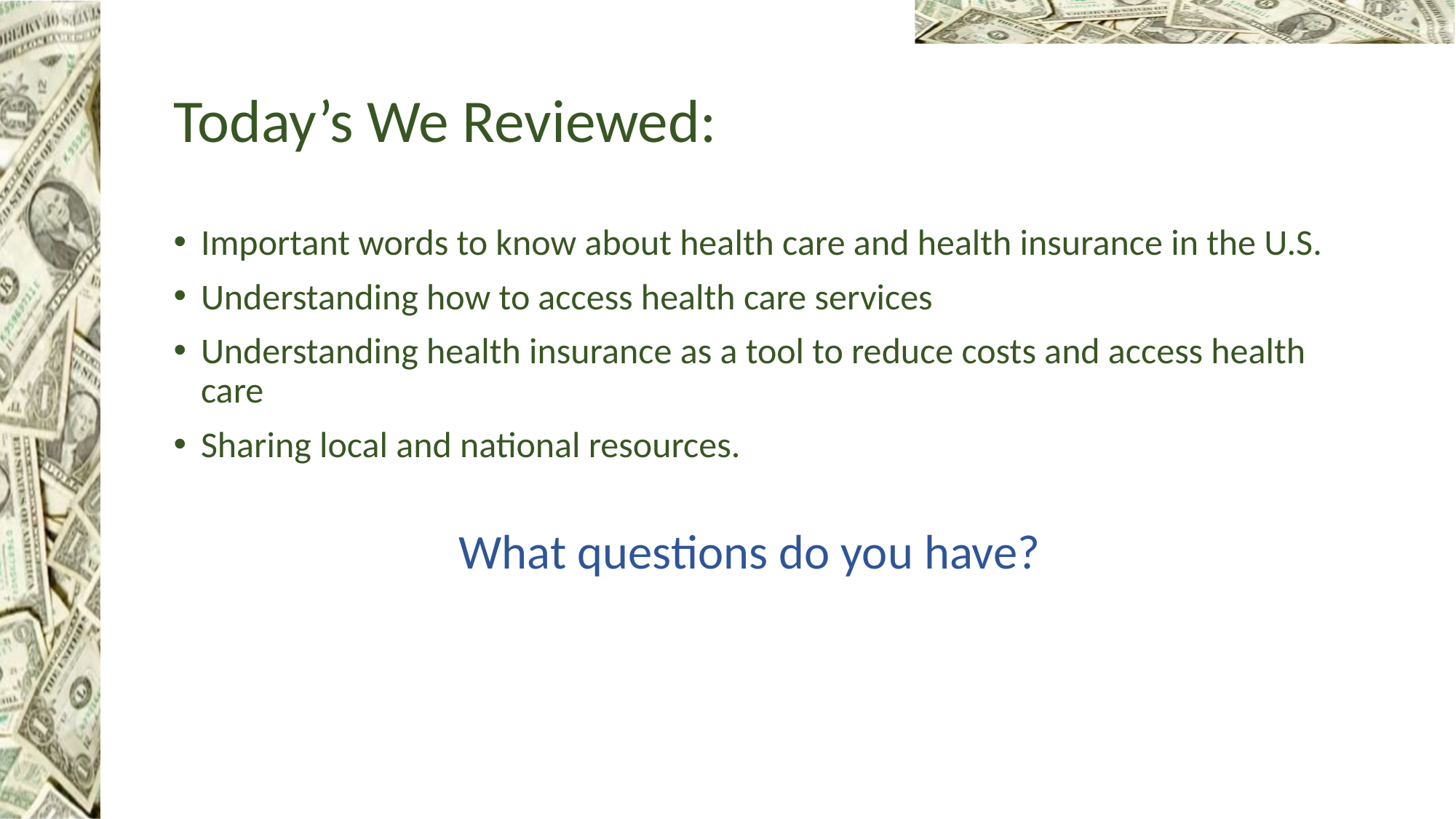

# Today’s We Reviewed:
Important words to know about health care and health insurance in the U.S.
Understanding how to access health care services
Understanding health insurance as a tool to reduce costs and access health care
Sharing local and national resources.

What questions do you have?